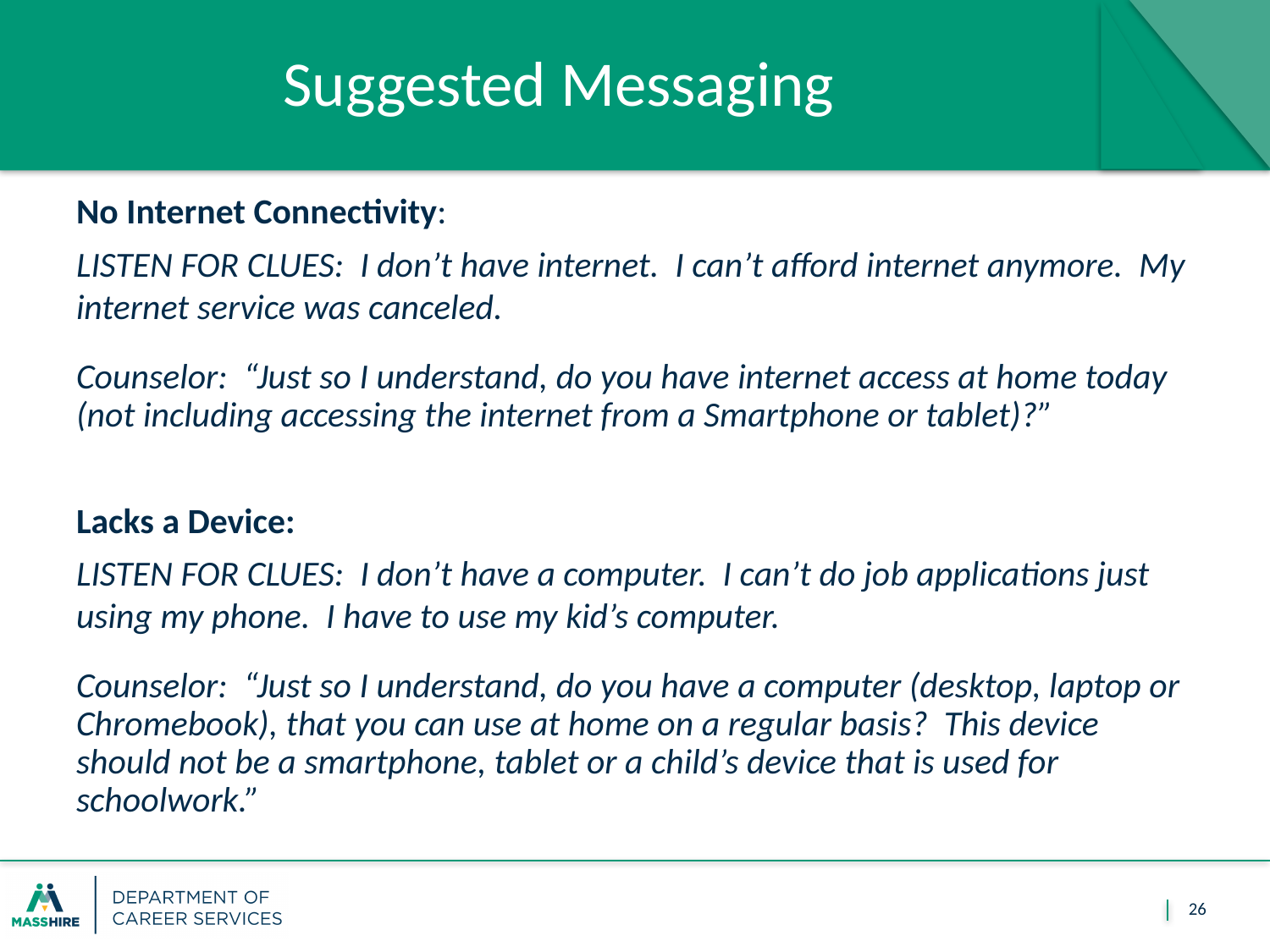

# Suggested Messaging
No Internet Connectivity:
LISTEN FOR CLUES:  I don’t have internet.  I can’t afford internet anymore.  My internet service was canceled.
Counselor:  “Just so I understand, do you have internet access at home today (not including accessing the internet from a Smartphone or tablet)?”

Lacks a Device:
LISTEN FOR CLUES:  I don’t have a computer.  I can’t do job applications just using my phone.  I have to use my kid’s computer.
Counselor:  “Just so I understand, do you have a computer (desktop, laptop or Chromebook), that you can use at home on a regular basis?  This device should not be a smartphone, tablet or a child’s device that is used for schoolwork.”
26